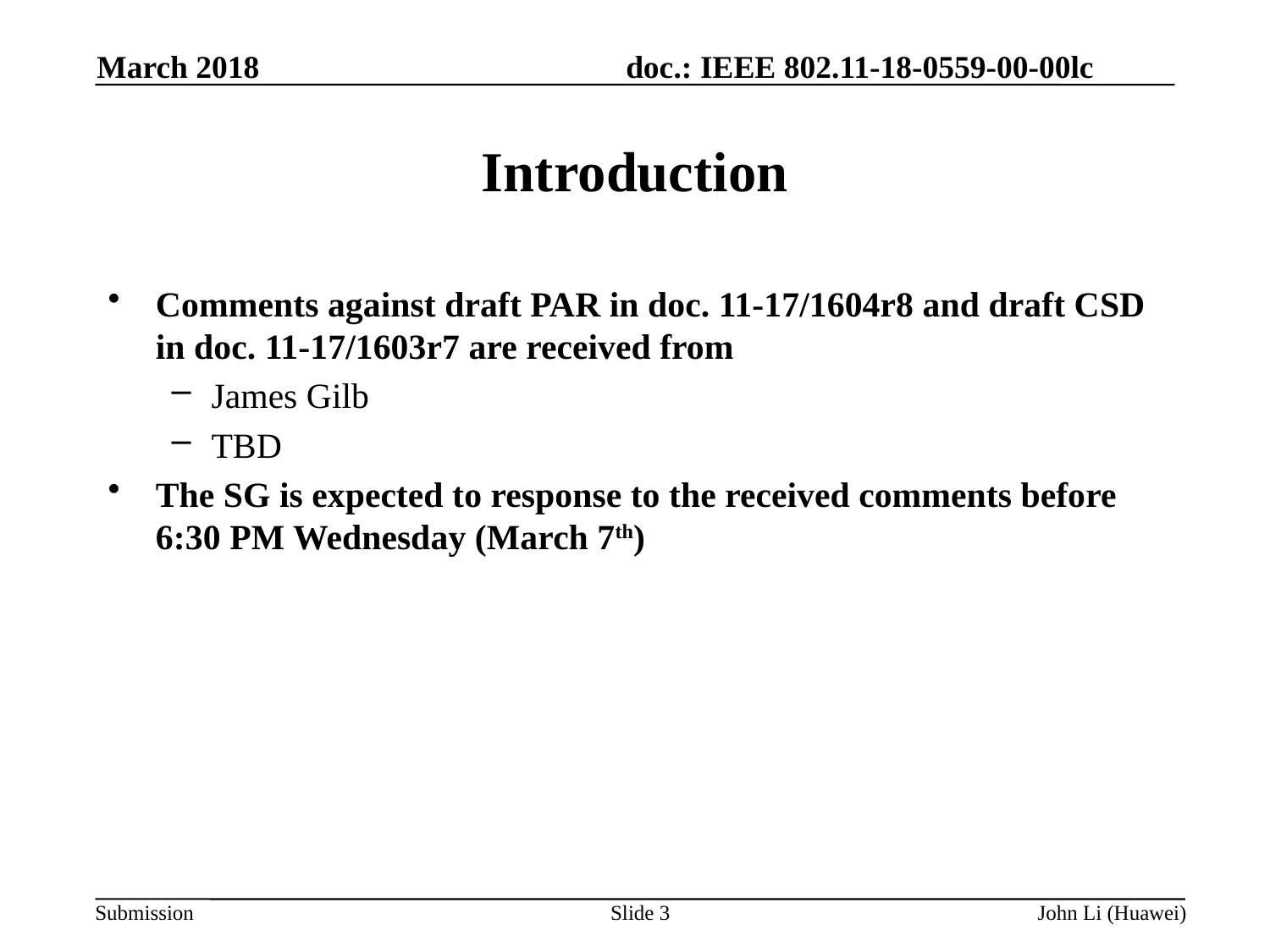

March 2018
# Introduction
Comments against draft PAR in doc. 11-17/1604r8 and draft CSD in doc. 11-17/1603r7 are received from
James Gilb
TBD
The SG is expected to response to the received comments before 6:30 PM Wednesday (March 7th)
Slide 3
John Li (Huawei)